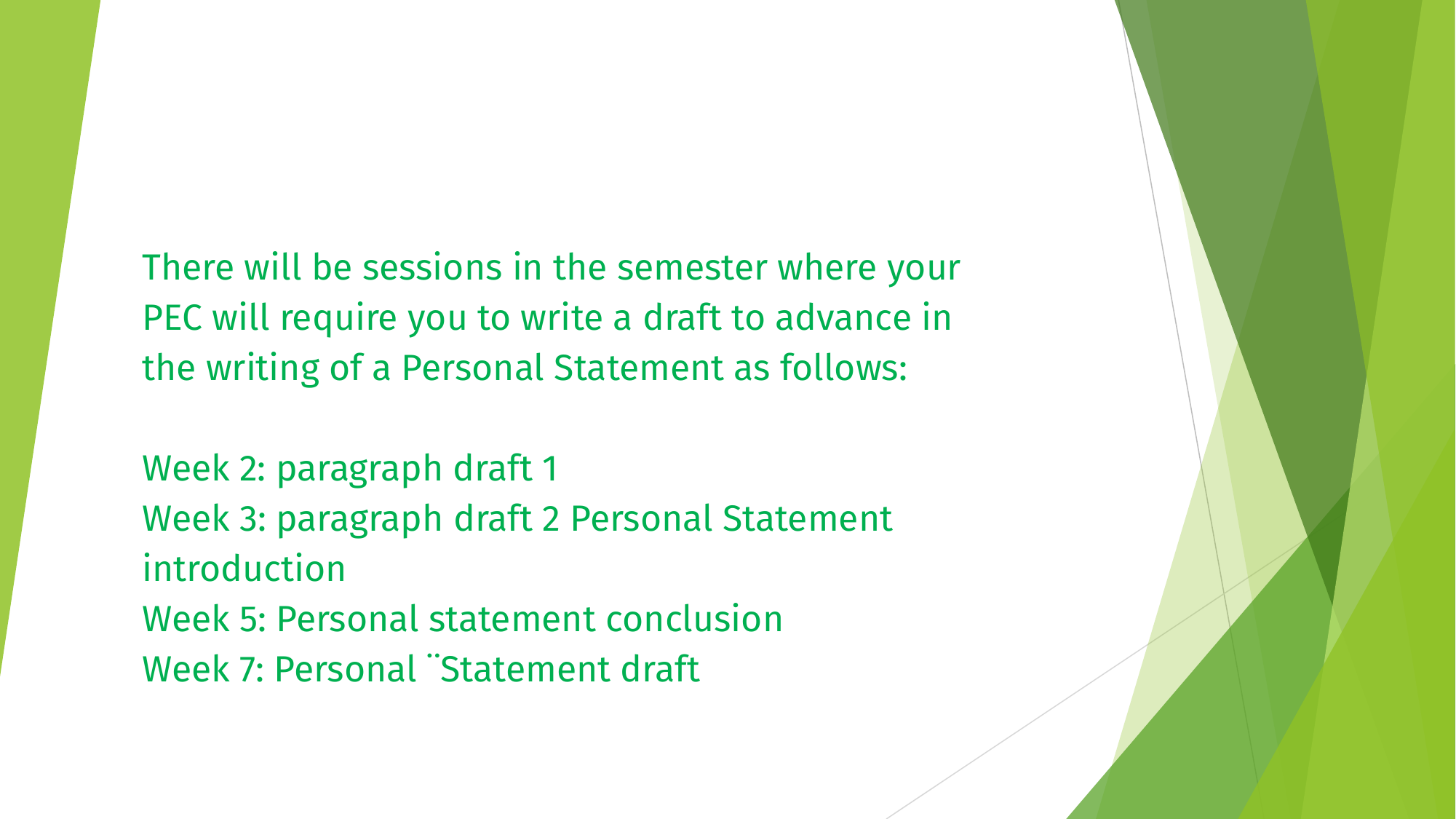

There will be sessions in the semester where your PEC will require you to write a draft to advance in the writing of a Personal Statement as follows:

Week 2: paragraph draft 1
Week 3: paragraph draft 2 Personal Statement introduction
Week 5: Personal statement conclusion
Week 7: Personal ¨Statement draft